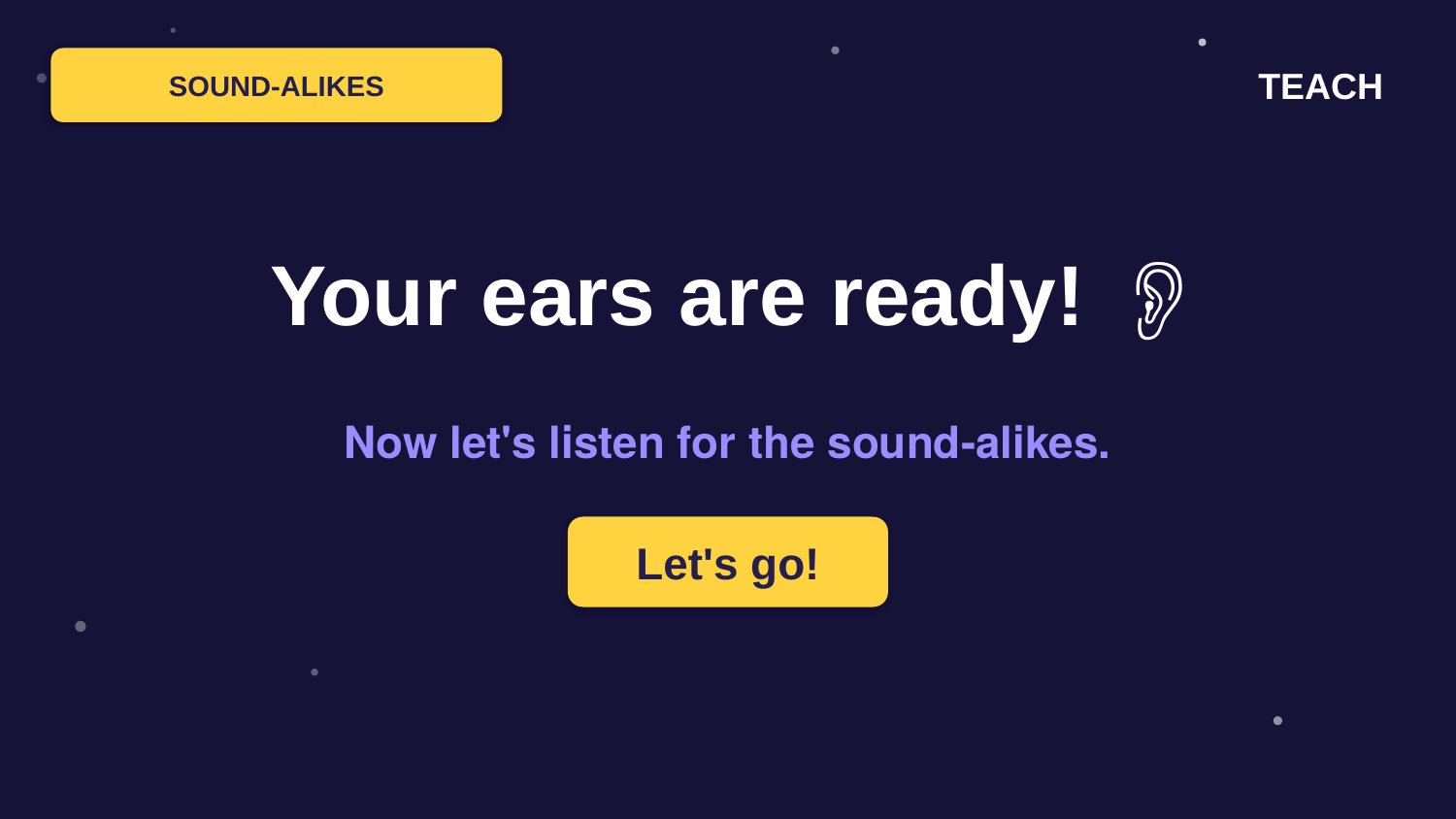

SOUND-ALIKES
TEACH

Your ears are ready!  👂
Now let's listen for the sound-alikes.

Let's go!